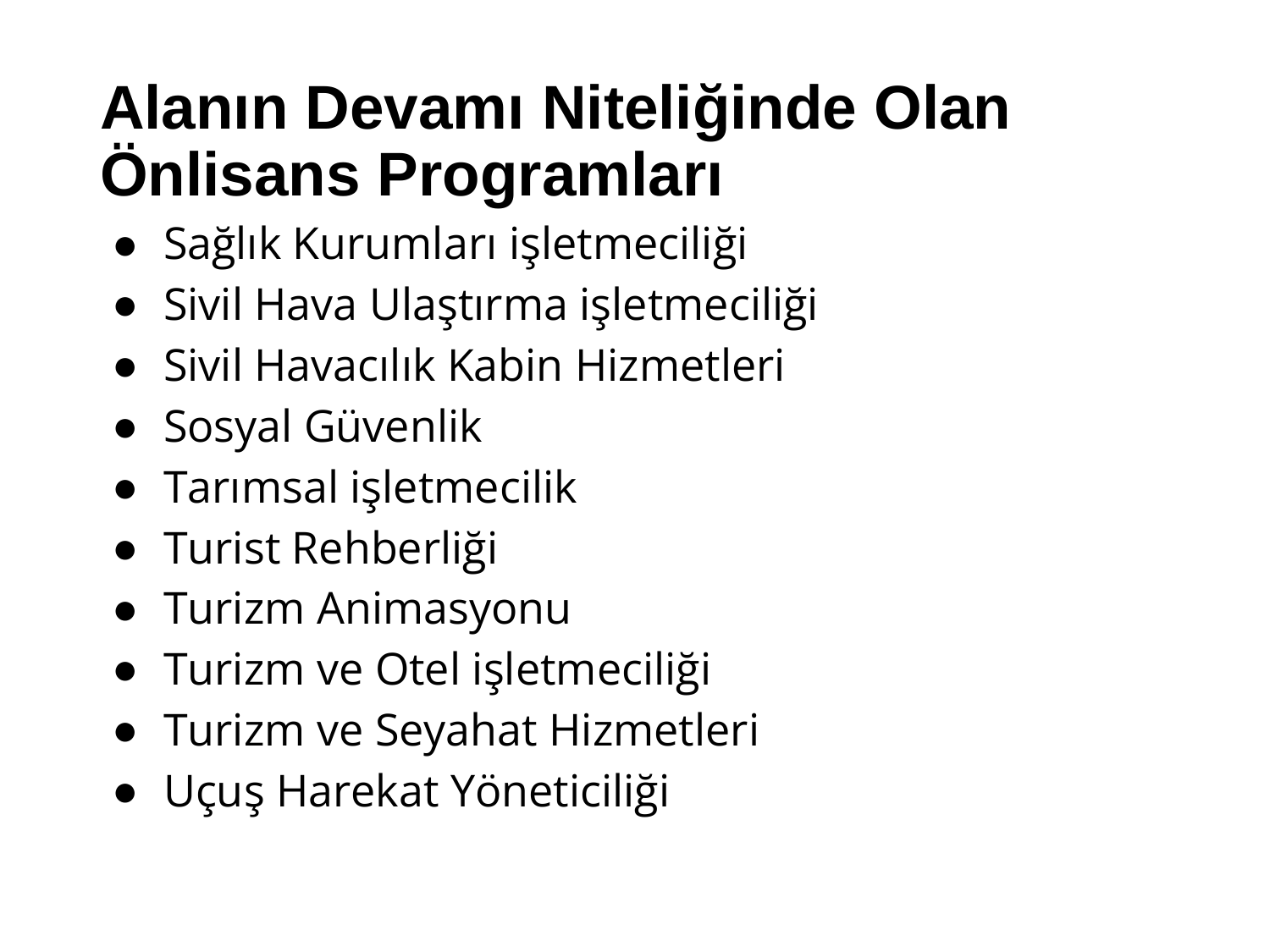

# Alanın Devamı Niteliğinde Olan Önlisans Programları
Sağlık Kurumları işletmeciliği​
Sivil Hava Ulaştırma işletmeciliği​
Sivil Havacılık Kabin Hizmetleri​
Sosyal Güvenlik​
Tarımsal işletmecilik​
Turist Rehberliği​
Turizm Animasyonu​
Turizm ve Otel işletmeciliği​
Turizm ve Seyahat Hizmetleri​
Uçuş Harekat Yöneticiliği​